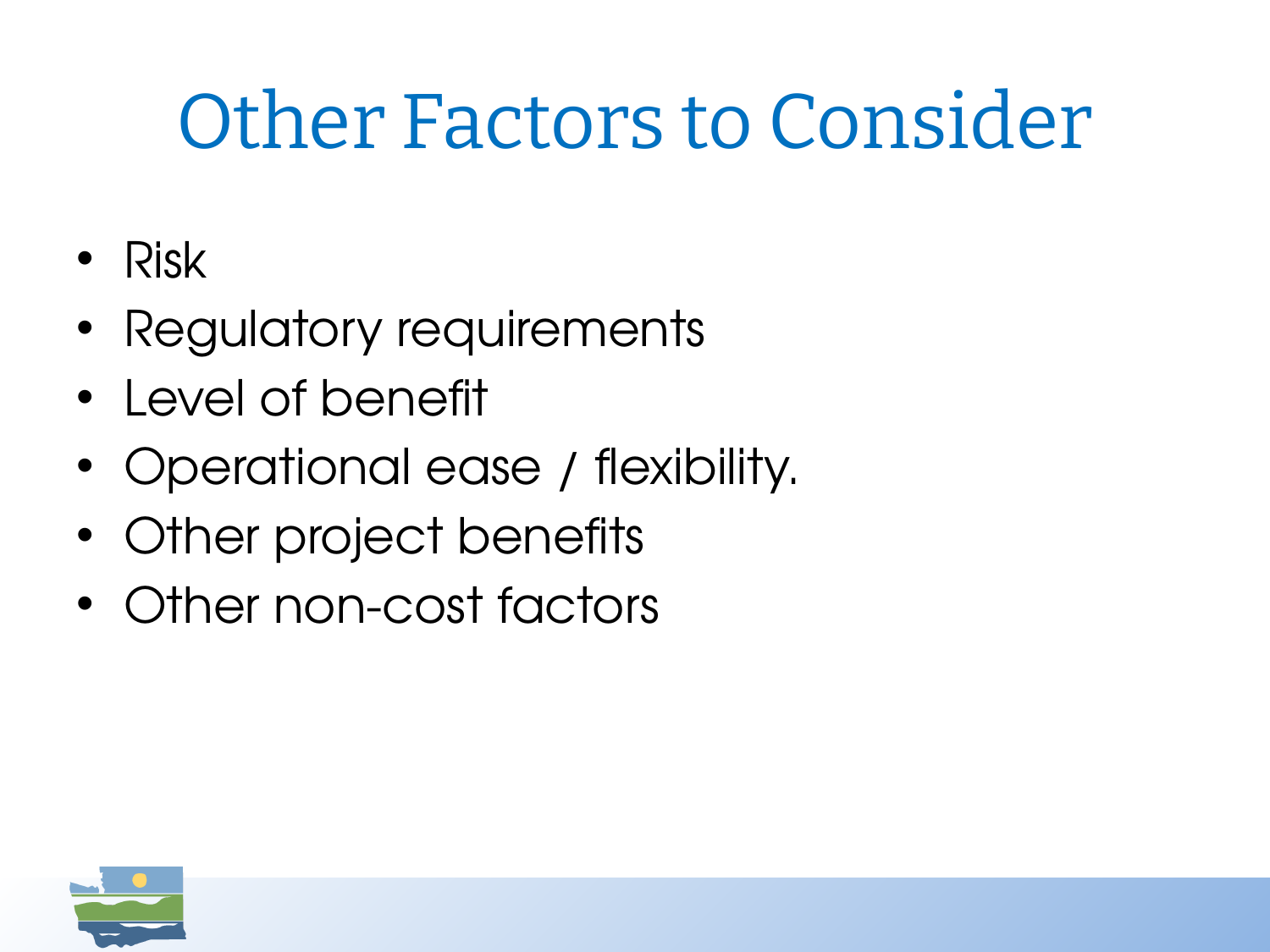

# Other Factors to Consider
Risk
Regulatory requirements
Level of benefit
Operational ease / flexibility.
Other project benefits
Other non-cost factors